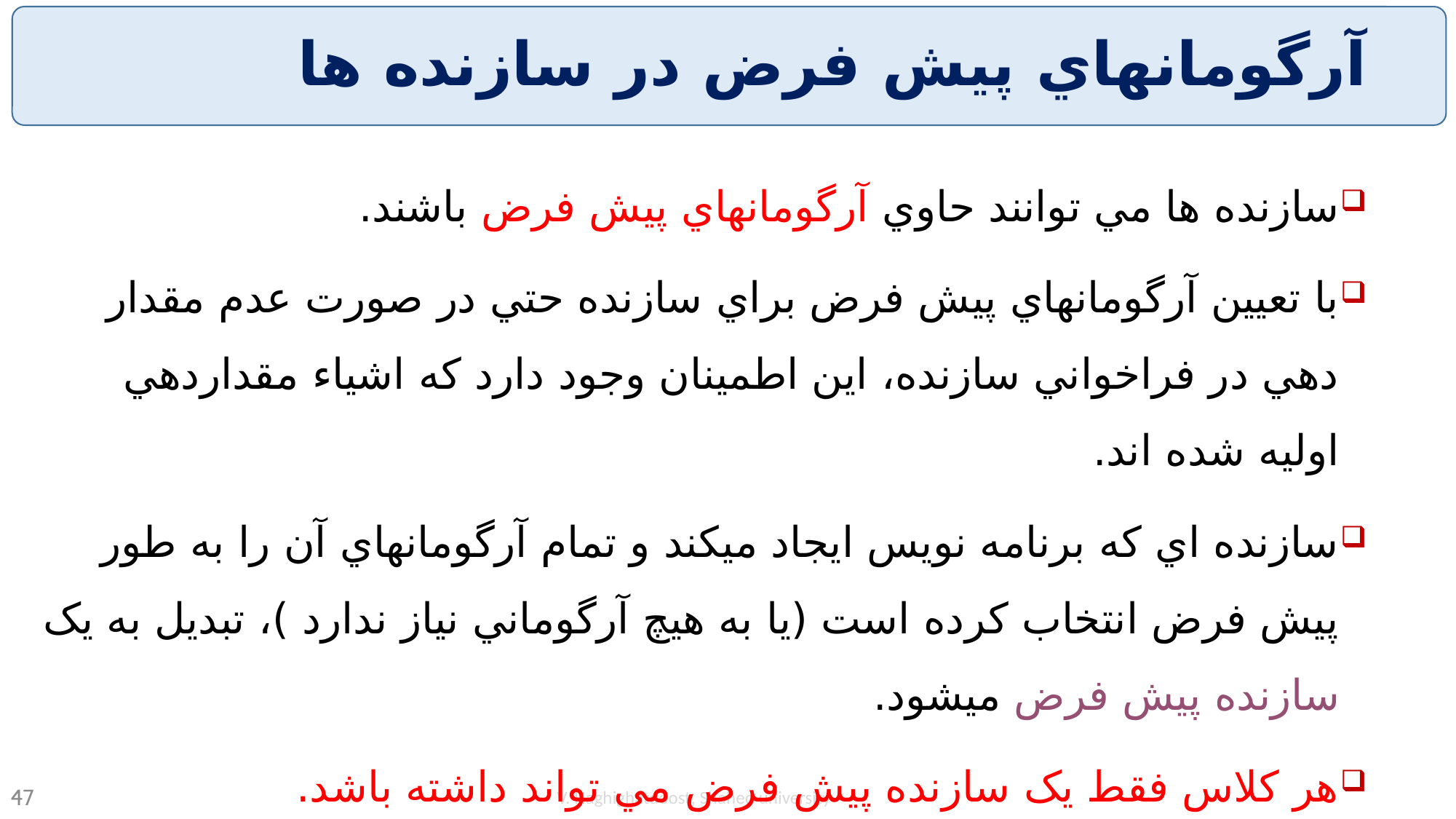

# آرگومانهاي پيش فرض در سازنده ها
سازنده ها مي توانند حاوي آرگومانهاي پيش فرض باشند.
با تعيين آرگومانهاي پيش فرض براي سازنده حتي در صورت عدم مقدار دهي در فراخواني سازنده، اين اطمينان وجود دارد که اشياء مقداردهي اوليه شده اند.
سازنده اي که برنامه نويس ايجاد ميکند و تمام آرگومانهاي آن را به طور پيش فرض انتخاب کرده است (يا به هيچ آرگوماني نياز ندارد )، تبدیل به یک سازنده پيش فرض میشود.
هر کلاس فقط يک سازنده پيش فرض مي تواند داشته باشد.
V. Haghighatdoost, Shahed university
47